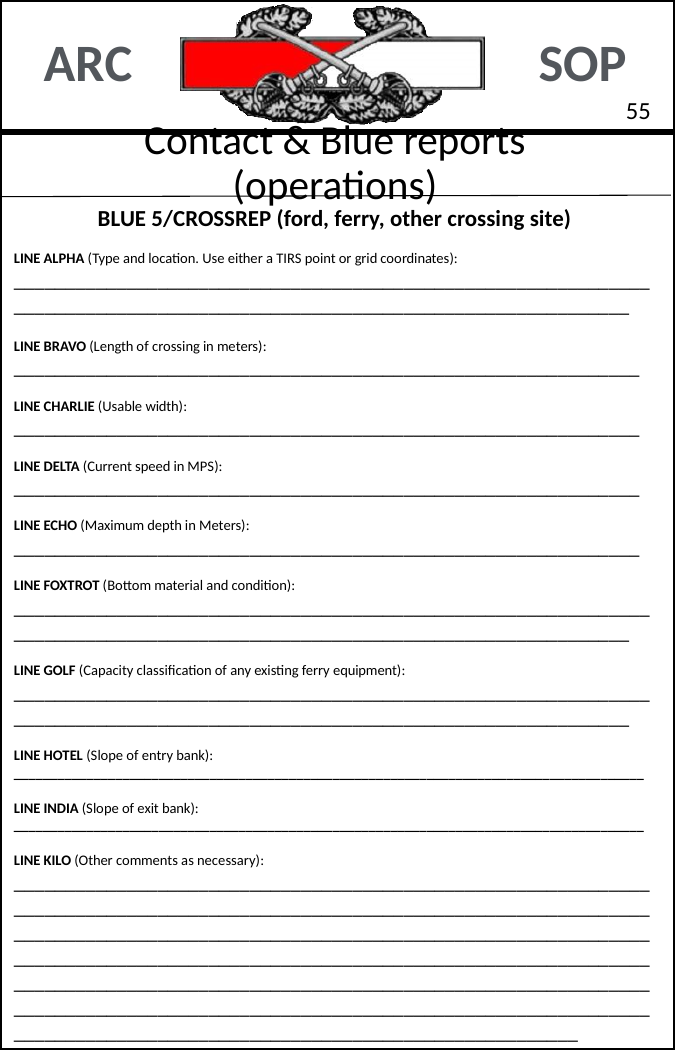

55
# Contact & Blue reports (operations)
BLUE 5/CROSSREP (ford, ferry, other crossing site)
LINE ALPHA (Type and location. Use either a TIRS point or grid coordinates):
__________________________________________________________________________________________________________________________

LINE BRAVO (Length of crossing in meters):
_____________________________________________________________

LINE CHARLIE (Usable width):
_____________________________________________________________

LINE DELTA (Current speed in MPS):
_____________________________________________________________

LINE ECHO (Maximum depth in Meters):
_____________________________________________________________

LINE FOXTROT (Bottom material and condition):
__________________________________________________________________________________________________________________________

LINE GOLF (Capacity classification of any existing ferry equipment):
__________________________________________________________________________________________________________________________

LINE HOTEL (Slope of entry bank): _______________________________________________________________________________________

LINE INDIA (Slope of exit bank): _______________________________________________________________________________________

LINE KILO (Other comments as necessary): ___________________________________________________________________________________________________________________________________________________________________________________________________________________________________________________________________________________________________________________________________________________________________________________________________________________________________________